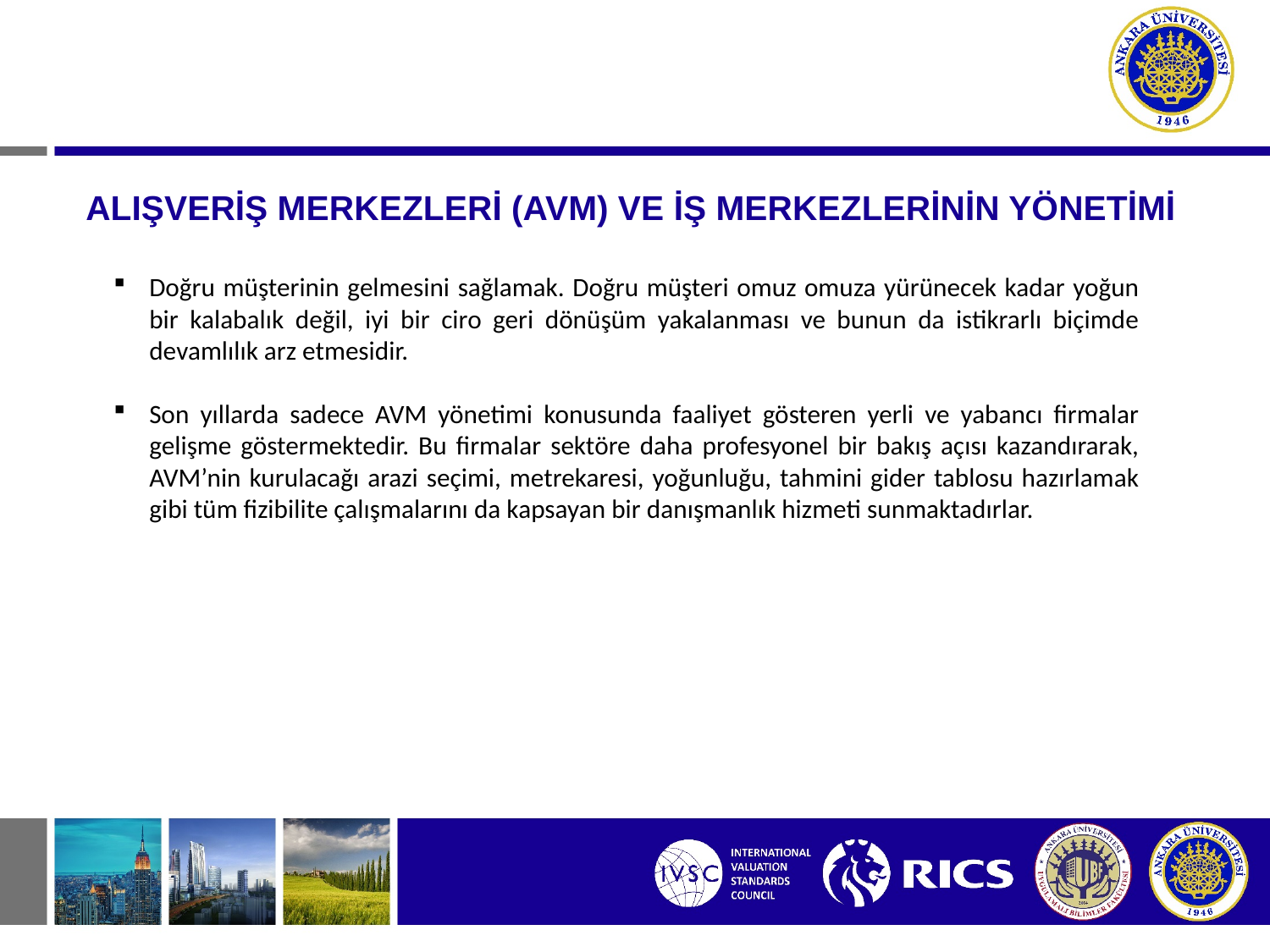

# ALIŞVERİŞ MERKEZLERİ (AVM) VE İŞ MERKEZLERİNİN YÖNETİMİ
Doğru müşterinin gelmesini sağlamak. Doğru müşteri omuz omuza yürünecek kadar yoğun bir kalabalık değil, iyi bir ciro geri dönüşüm yakalanması ve bunun da istikrarlı biçimde devamlılık arz etmesidir.

Son yıllarda sadece AVM yönetimi konusunda faaliyet gösteren yerli ve yabancı firmalar gelişme göstermektedir. Bu firmalar sektöre daha profesyonel bir bakış açısı kazandırarak, AVM’nin kurulacağı arazi seçimi, metrekaresi, yoğunluğu, tahmini gider tablosu hazırlamak gibi tüm fizibilite çalışmalarını da kapsayan bir danışmanlık hizmeti sunmaktadırlar.